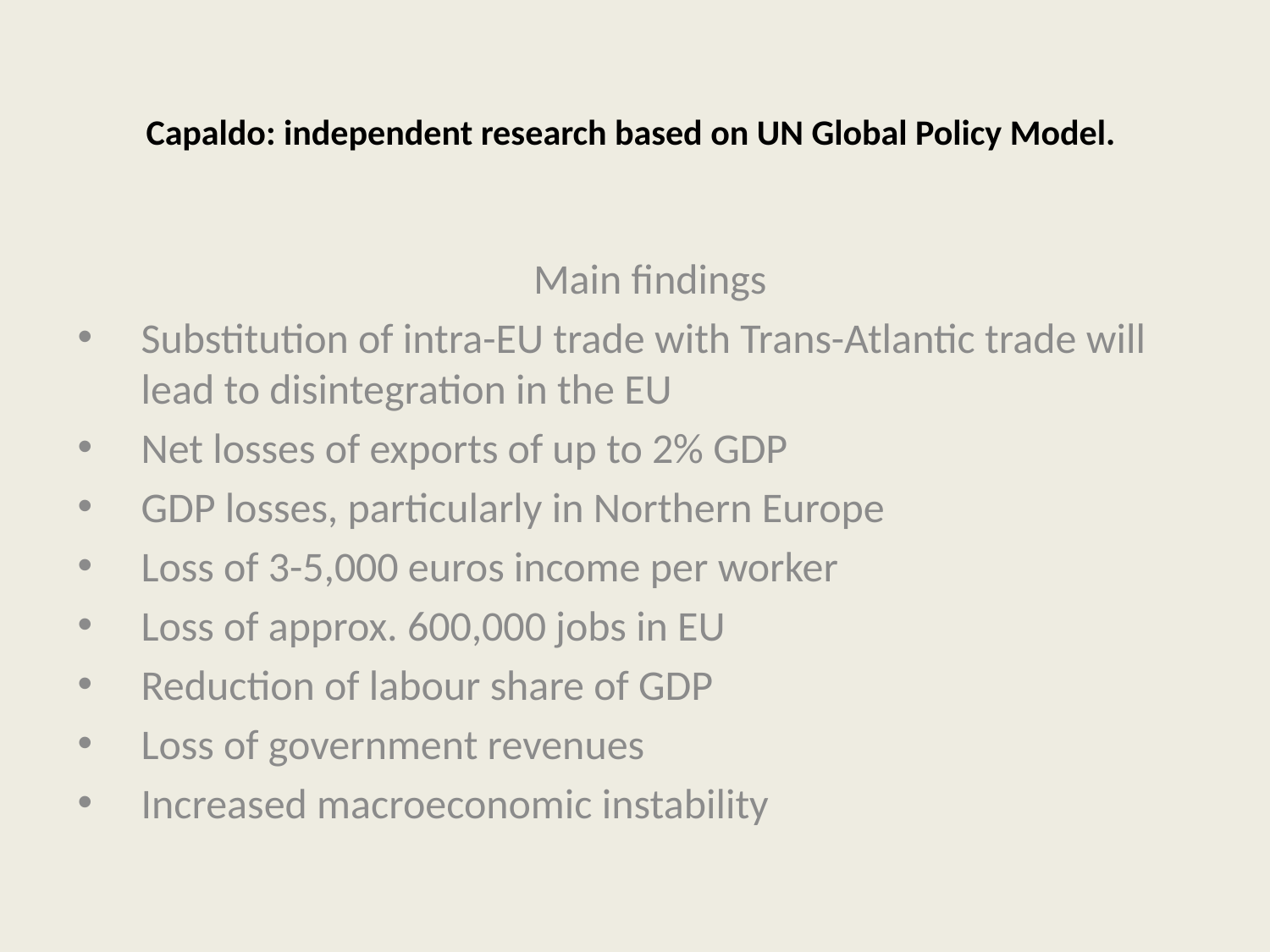

# Capaldo: independent research based on UN Global Policy Model.

Main findings
Substitution of intra-EU trade with Trans-Atlantic trade will lead to disintegration in the EU
Net losses of exports of up to 2% GDP
GDP losses, particularly in Northern Europe
Loss of 3-5,000 euros income per worker
Loss of approx. 600,000 jobs in EU
Reduction of labour share of GDP
Loss of government revenues
Increased macroeconomic instability